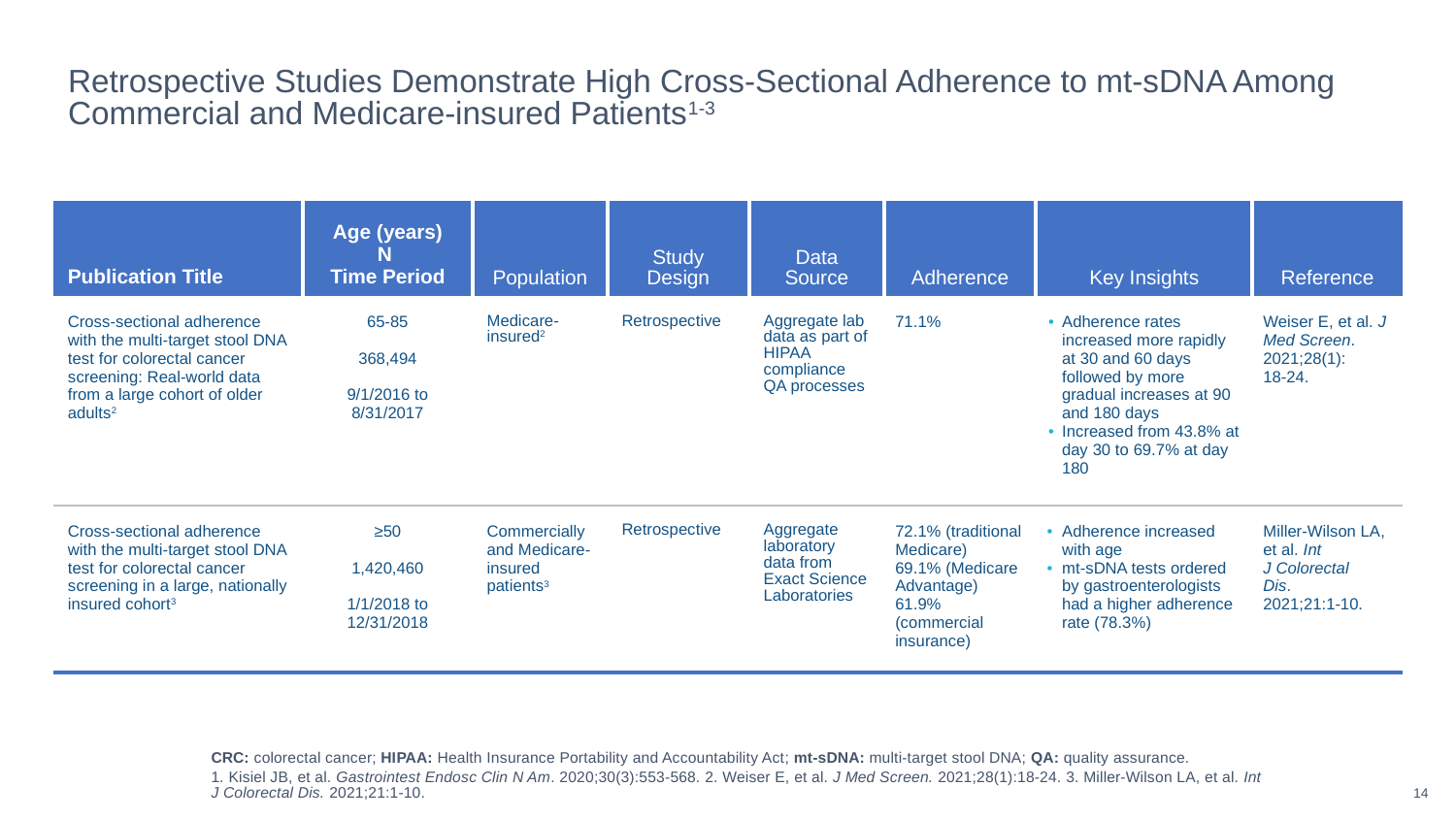

Retrospective Studies Demonstrate High Cross-Sectional Adherence to mt-sDNA Among Commercial and Medicare-insured Patients1-3
| Publication Title | Age (years) N Time Period | Population | Study Design | Data Source | Adherence | Key Insights | Reference |
| --- | --- | --- | --- | --- | --- | --- | --- |
| Cross-sectional adherence with the multi-target stool DNA test for colorectal cancer screening: Real-world data from a large cohort of older adults2 | 65-85 368,494 9/1/2016 to 8/31/2017 | Medicare- insured2 | Retrospective | Aggregate lab data as part of HIPAA compliance QA processes | 71.1% | Adherence rates increased more rapidly at 30 and 60 days followed by more gradual increases at 90 and 180 days Increased from 43.8% at day 30 to 69.7% at day 180 | Weiser E, et al. J Med Screen. 2021;28(1): 18-24. |
| Cross-sectional adherence with the multi-target stool DNA test for colorectal cancer screening in a large, nationally insured cohort3 | ≥50 1,420,460 1/1/2018 to 12/31/2018 | Commercially and Medicare-insured patients3 | Retrospective | Aggregate laboratory data from Exact Science Laboratories | 72.1% (traditional Medicare) 69.1% (Medicare Advantage) 61.9% (commercial insurance) | Adherence increased with age mt-sDNA tests ordered by gastroenterologists had a higher adherence rate (78.3%) | Miller-Wilson LA, et al. Int J Colorectal Dis.  2021;21:1-10. |
CRC: colorectal cancer; HIPAA: Health Insurance Portability and Accountability Act; mt-sDNA: multi-target stool DNA; QA: quality assurance.
1. Kisiel JB, et al. Gastrointest Endosc Clin N Am. 2020;30(3):553-568. 2. Weiser E, et al. J Med Screen. 2021;28(1):18-24. 3. Miller-Wilson LA, et al. Int J Colorectal Dis. 2021;21:1-10.